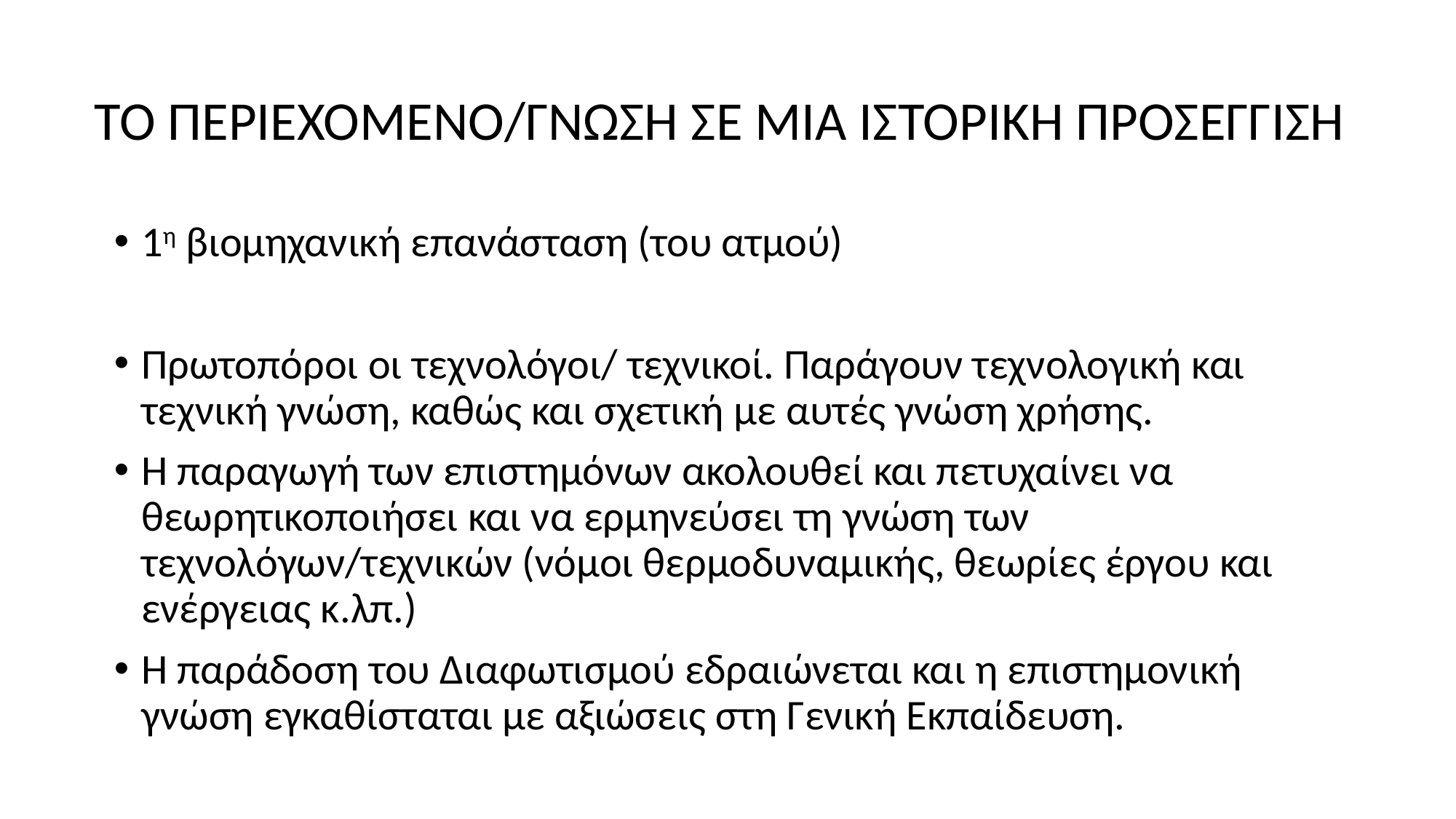

# ΤΟ ΠΕΡΙΕΧΟΜΕΝΟ/ΓΝΩΣΗ ΣΕ ΜΙΑ ΙΣΤΟΡΙΚΗ ΠΡΟΣΕΓΓΙΣΗ
1η βιομηχανική επανάσταση (του ατμού)

Πρωτοπόροι οι τεχνολόγοι/ τεχνικοί. Παράγουν τεχνολογική και τεχνική γνώση, καθώς και σχετική με αυτές γνώση χρήσης.
Η παραγωγή των επιστημόνων ακολουθεί και πετυχαίνει να θεωρητικοποιήσει και να ερμηνεύσει τη γνώση των τεχνολόγων/τεχνικών (νόμοι θερμοδυναμικής, θεωρίες έργου και ενέργειας κ.λπ.)
Η παράδοση του Διαφωτισμού εδραιώνεται και η επιστημονική γνώση εγκαθίσταται με αξιώσεις στη Γενική Εκπαίδευση.